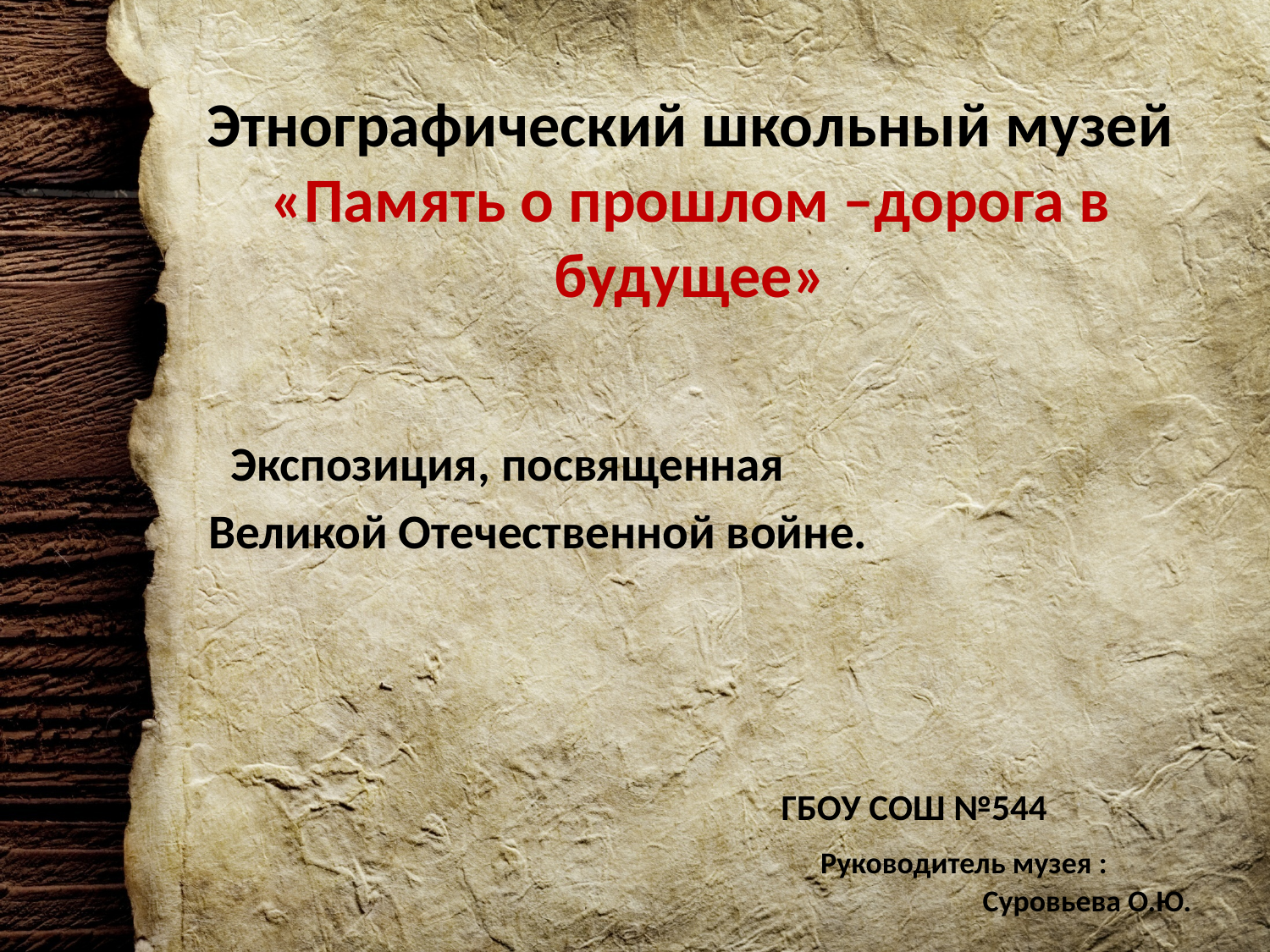

# Этнографический школьный музей «Память о прошлом –дорога в будущее»
   Экспозиция, посвященная
 Великой Отечественной войне.

                                                     ГБОУ СОШ №544
                                                                        Руководитель музея :                Суровьева О.Ю.